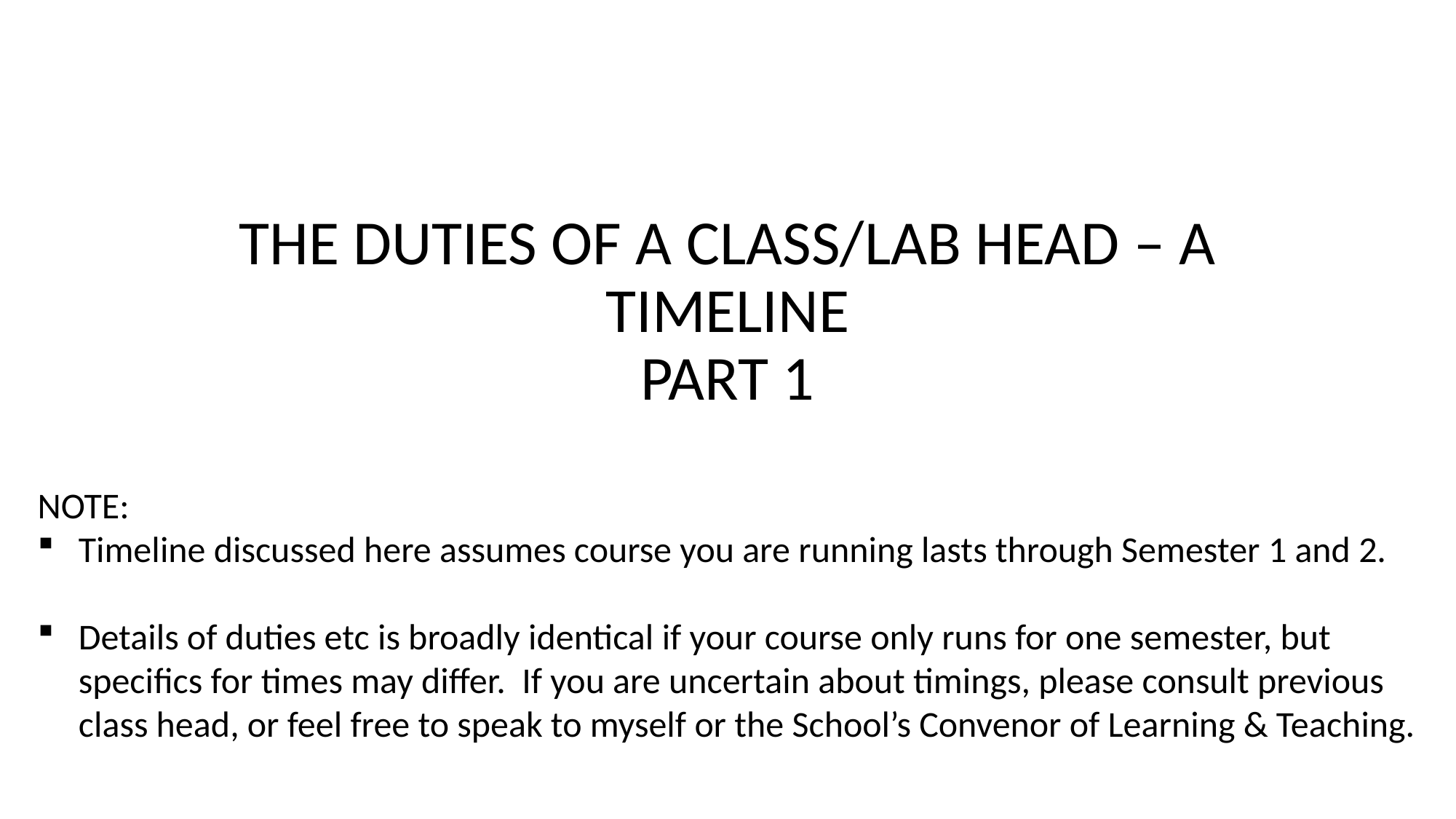

# THE DUTIES OF A CLASS/LAB HEAD – A TIMELINE PART 1
NOTE:
Timeline discussed here assumes course you are running lasts through Semester 1 and 2.

Details of duties etc is broadly identical if your course only runs for one semester, but specifics for times may differ.  If you are uncertain about timings, please consult previous class head, or feel free to speak to myself or the School’s Convenor of Learning & Teaching.